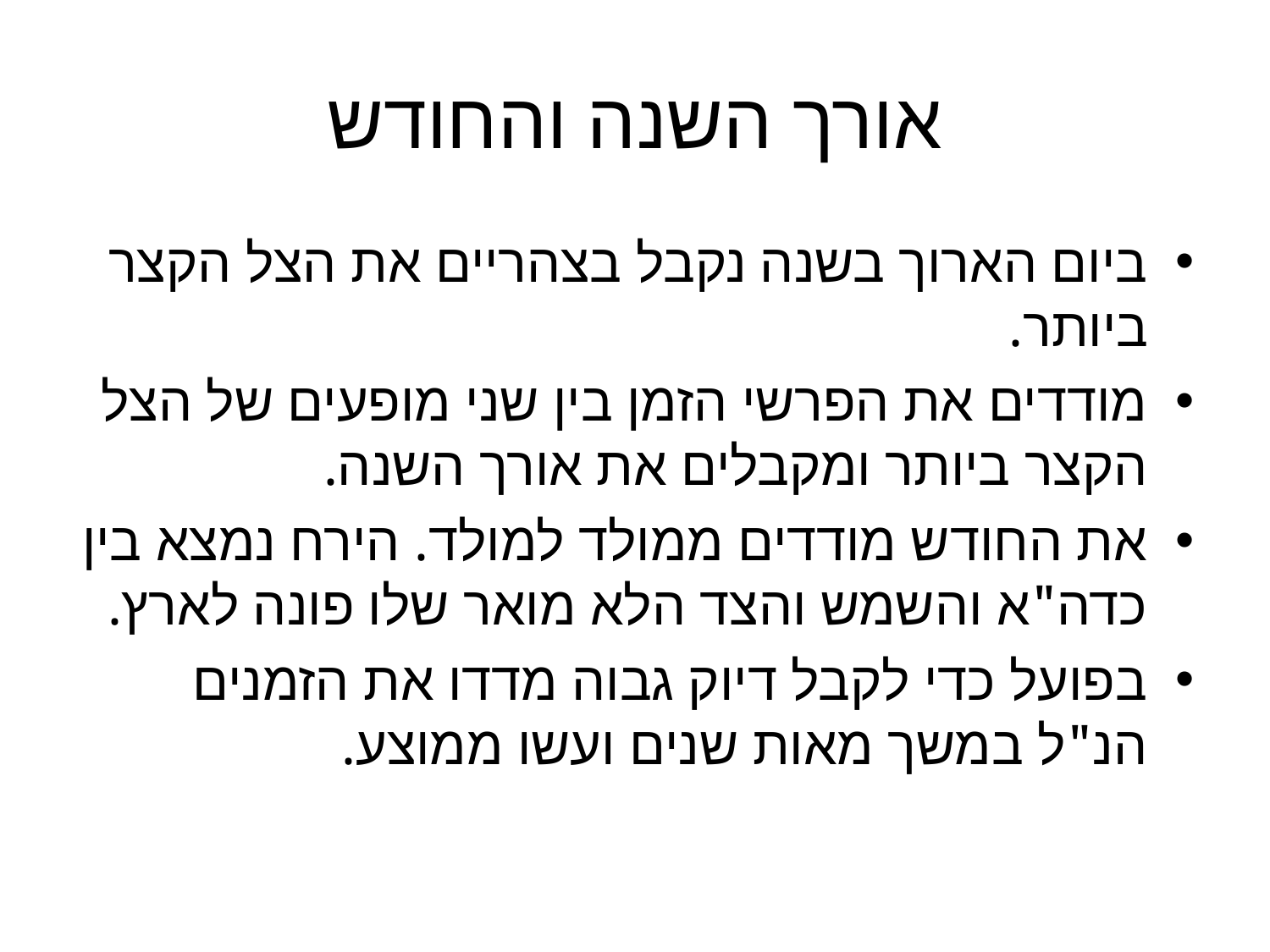

# אורך השנה והחודש
ביום הארוך בשנה נקבל בצהריים את הצל הקצר ביותר.
מודדים את הפרשי הזמן בין שני מופעים של הצל הקצר ביותר ומקבלים את אורך השנה.
את החודש מודדים ממולד למולד. הירח נמצא בין כדה"א והשמש והצד הלא מואר שלו פונה לארץ.
בפועל כדי לקבל דיוק גבוה מדדו את הזמנים הנ"ל במשך מאות שנים ועשו ממוצע.